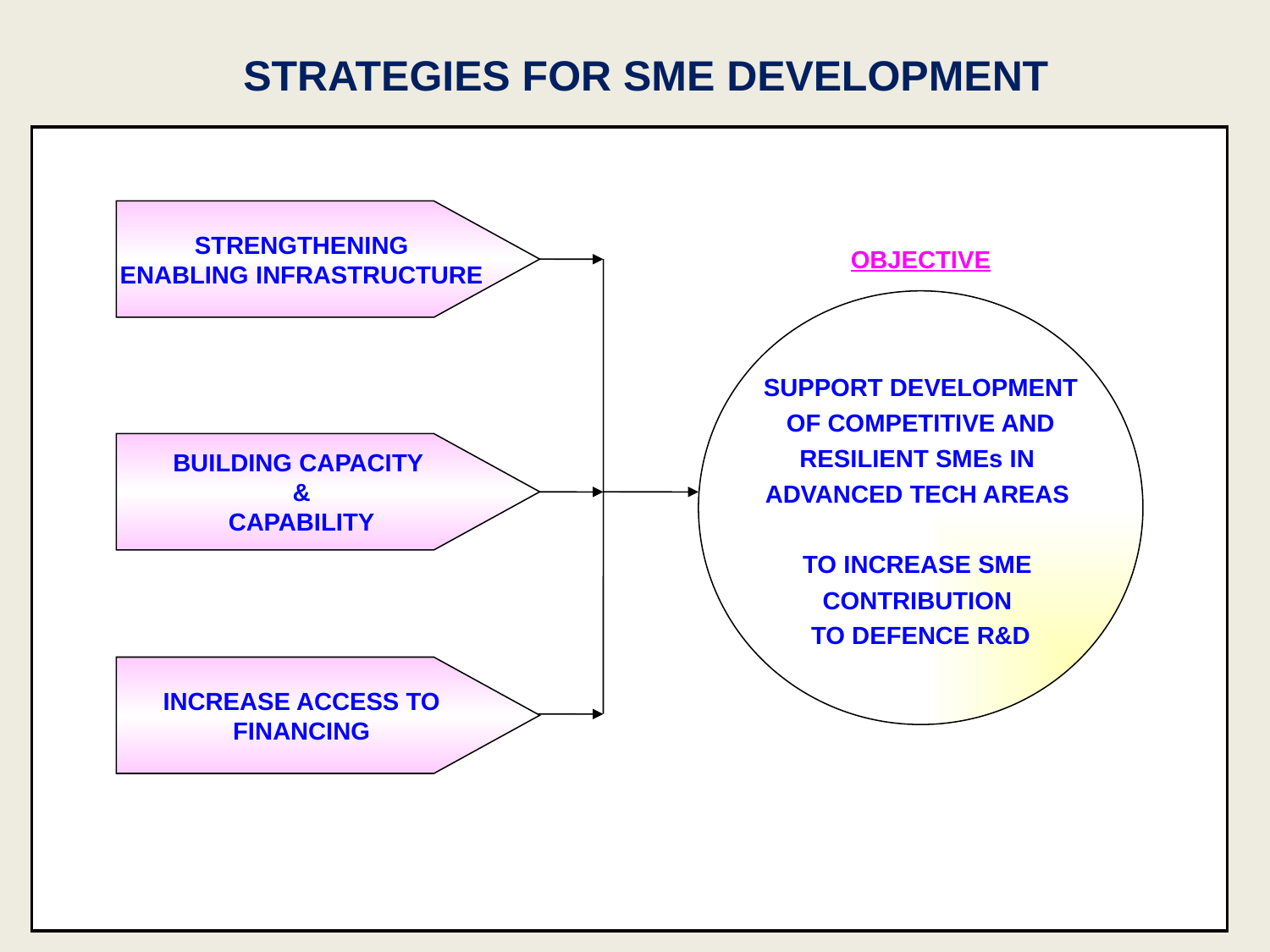

STRATEGIES FOR SME DEVELOPMENT

STRENGTHENING
ENABLING INFRASTRUCTURE
OBJECTIVE

SUPPORT DEVELOPMENT
 OF COMPETITIVE AND
RESILIENT SMEs IN
ADVANCED TECH AREAS

TO INCREASE SME
CONTRIBUTION
TO DEFENCE R&D
BUILDING CAPACITY
&
CAPABILITY

INCREASE ACCESS TO
FINANCING